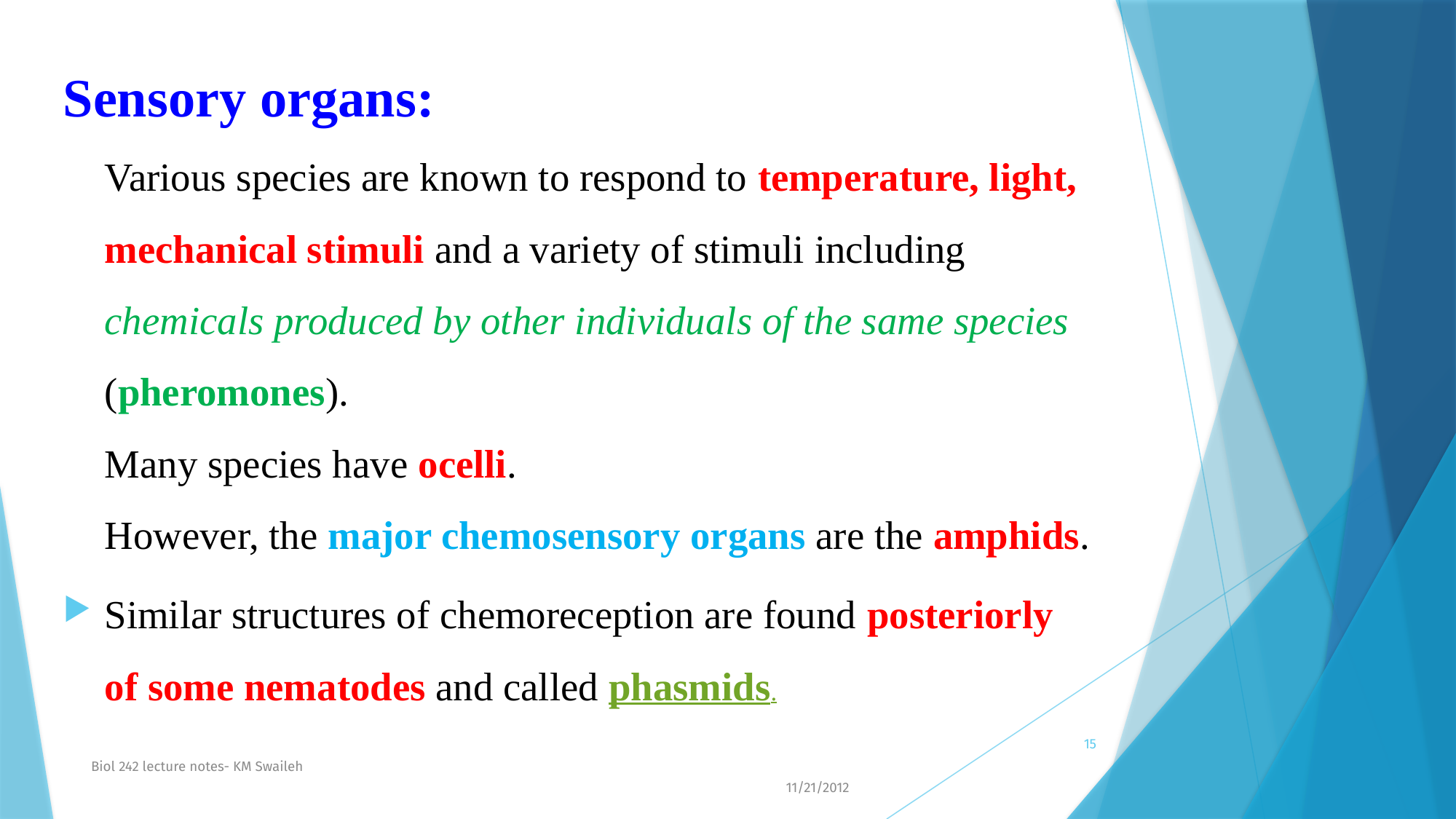

Sensory organs:
Various species are known to respond to temperature, light, mechanical stimuli and a variety of stimuli including chemicals produced by other individuals of the same species (pheromones).
Many species have ocelli.
However, the major chemosensory organs are the amphids.
Similar structures of chemoreception are found posteriorly of some nematodes and called phasmids.
15
Biol 242 lecture notes- KM Swaileh
11/21/2012